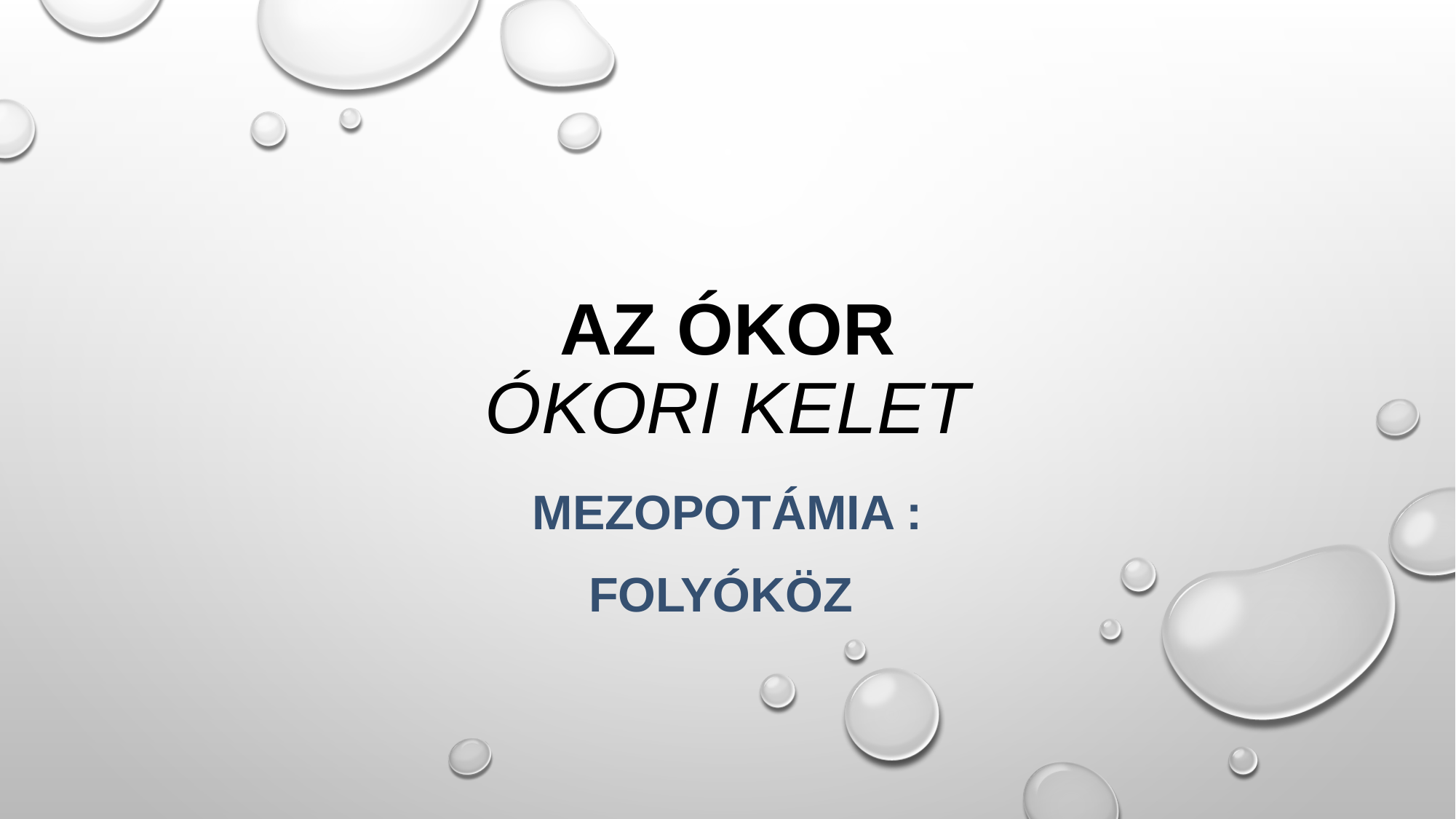

# Az ókor Ókori kelet
Mezopotámia :
Folyóköz